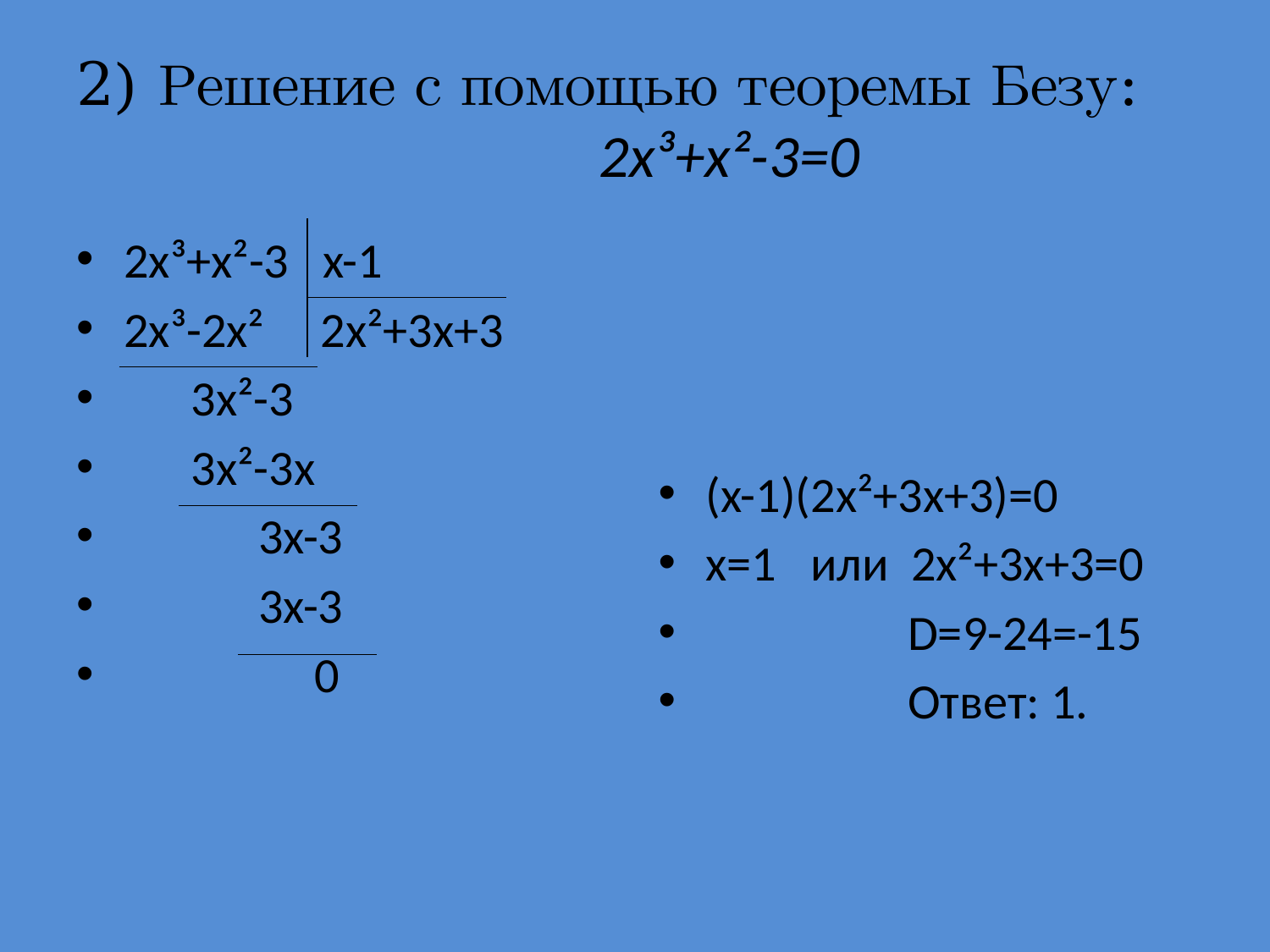

# 2) Решение с помощью теоремы Безу:                   2x³+x²-3=0
2x³+x²-3   x-1
2x³-2x²     2x²+3x+3
      3x²-3
      3x²-3x
            3x-3
            3x-3
                 0
(x-1)(2x²+3x+3)=0
x=1   или  2x²+3x+3=0
                  D=9-24=-15
                  Ответ: 1.